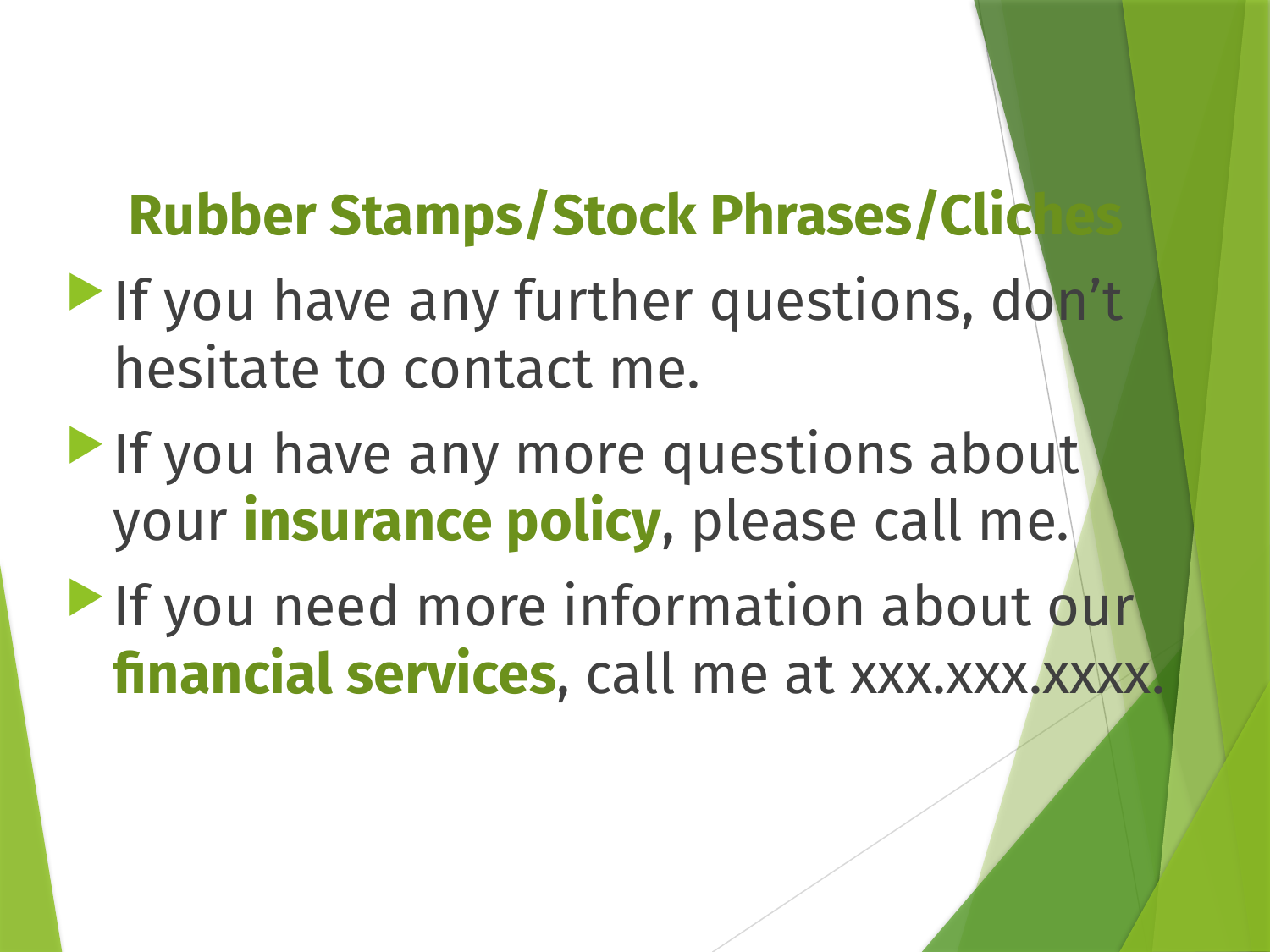

Rubber Stamps/Stock Phrases/Cliches
If you have any further questions, don’t hesitate to contact me.
If you have any more questions about your insurance policy, please call me.
If you need more information about our financial services, call me at xxx.xxx.xxxx.